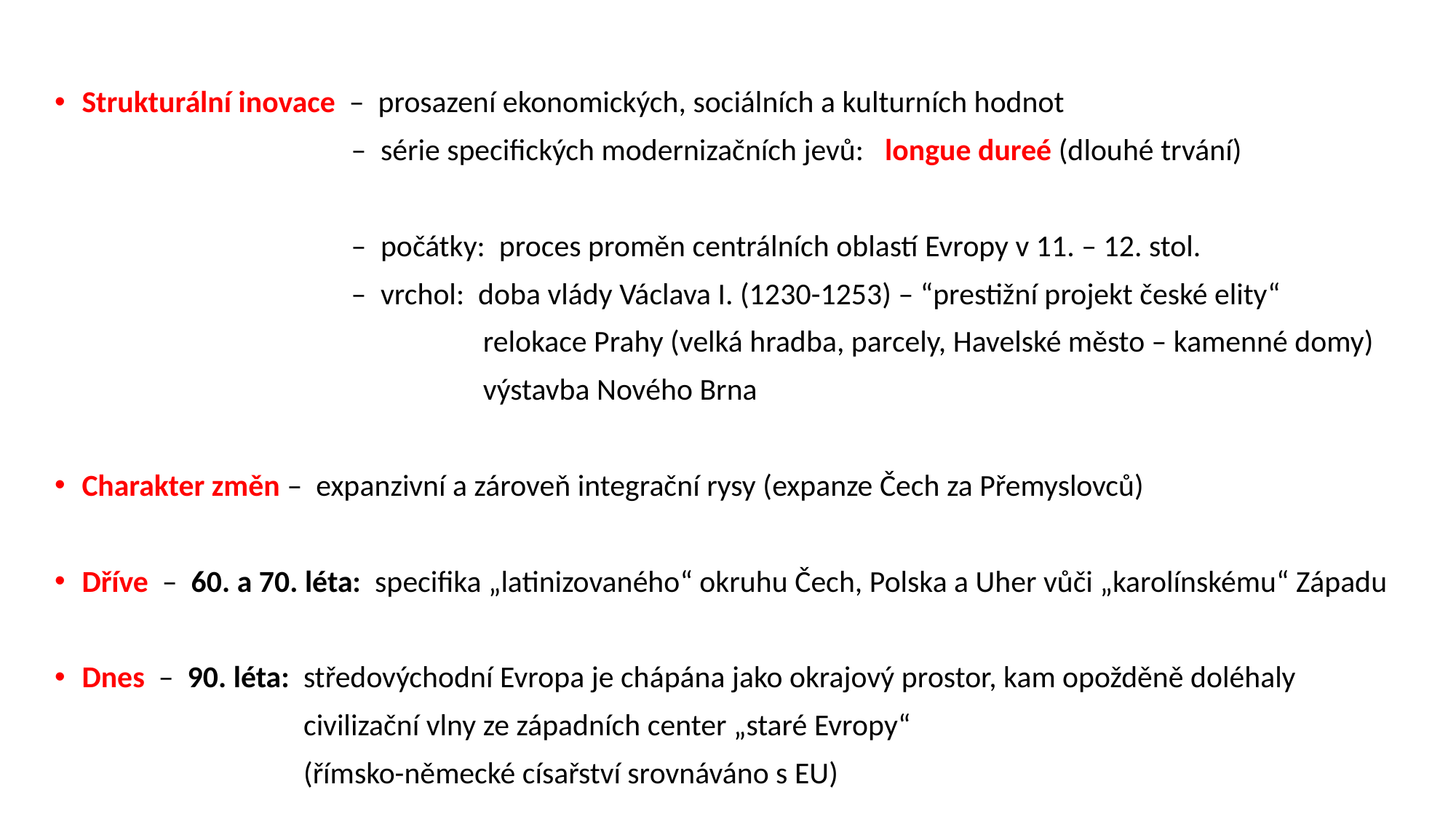

Strukturální inovace  –  prosazení ekonomických, sociálních a kulturních hodnot
                                           –  série specifických modernizačních jevů:   longue dureé (dlouhé trvání)

                                           –  počátky:  proces proměn centrálních oblastí Evropy v 11. – 12. stol.
                                           –  vrchol:  doba vlády Václava I. (1230-1253) – “prestižní projekt české elity“
                                                              relokace Prahy (velká hradba, parcely, Havelské město – kamenné domy)
                                                              výstavba Nového Brna

Charakter změn –  expanzivní a zároveň integrační rysy (expanze Čech za Přemyslovců)

Dříve  –  60. a 70. léta:  specifika „latinizovaného“ okruhu Čech, Polska a Uher vůči „karolínskému“ Západu

Dnes  –  90. léta:  středovýchodní Evropa je chápána jako okrajový prostor, kam opožděně doléhaly
                                    civilizační vlny ze západních center „staré Evropy“
                                    (římsko-německé císařství srovnáváno s EU)